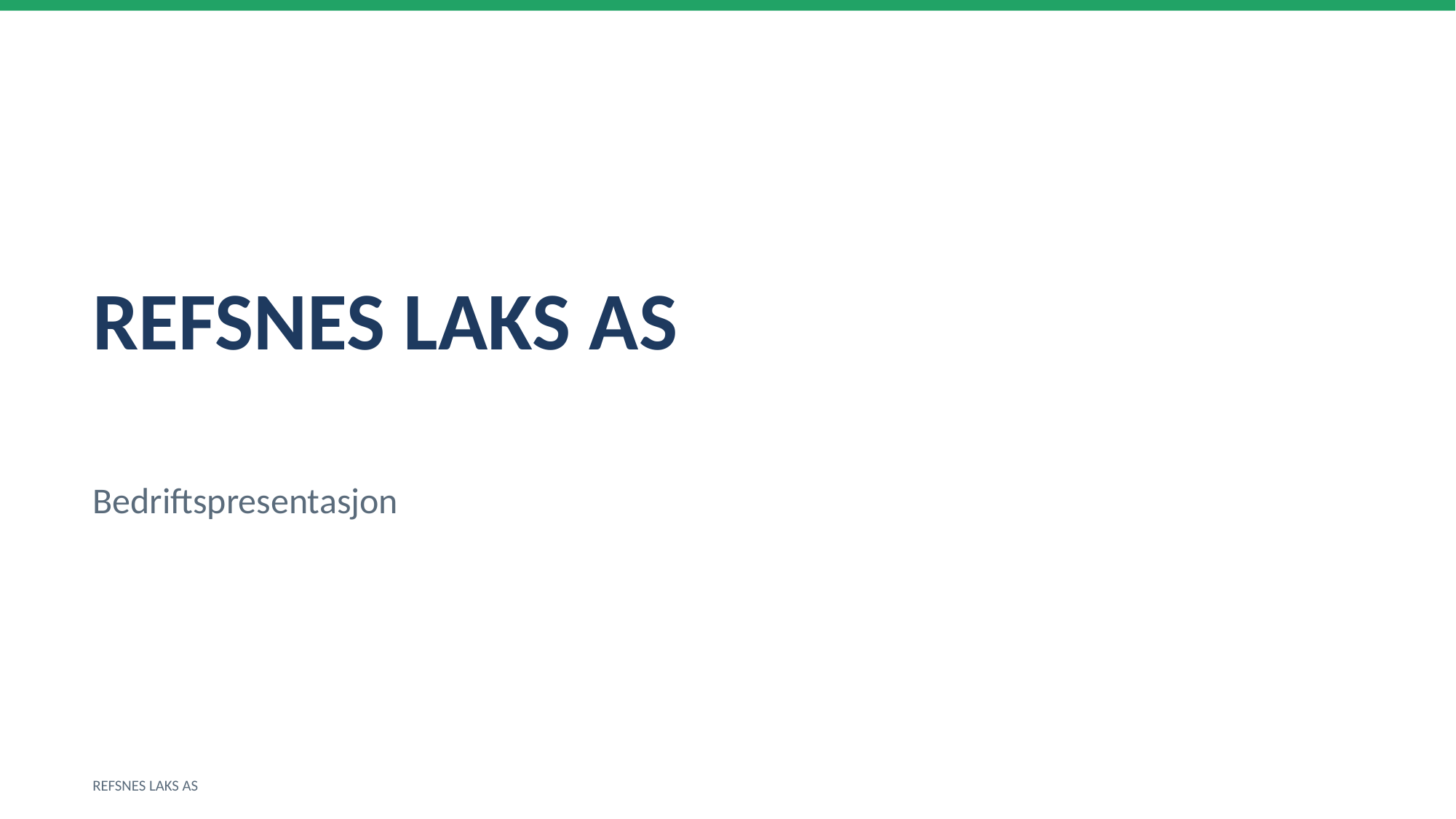

REFSNES LAKS AS
Bedriftspresentasjon
REFSNES LAKS AS